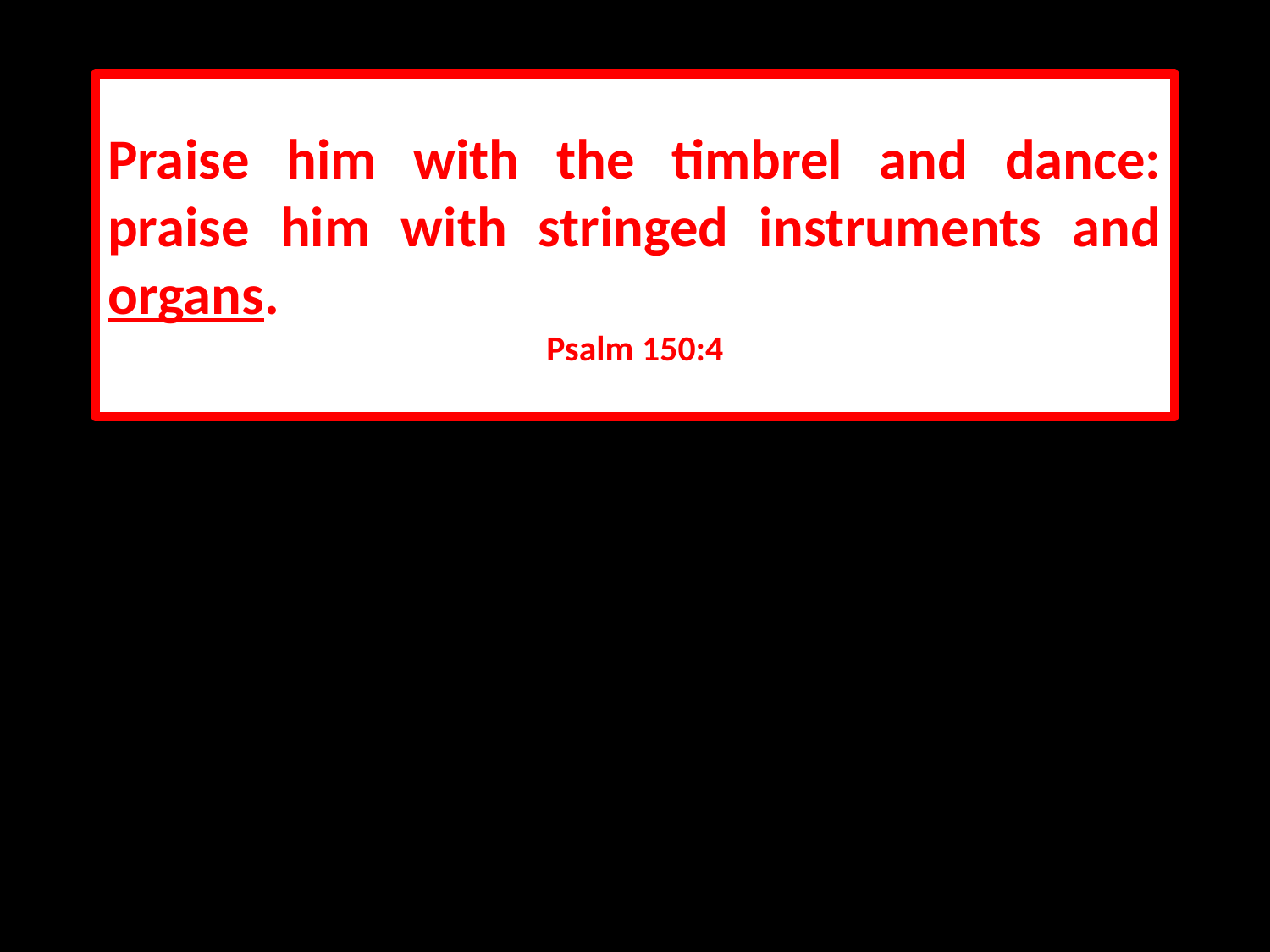

Praise him with the timbrel and dance: praise him with stringed instruments and organs.
Psalm 150:4